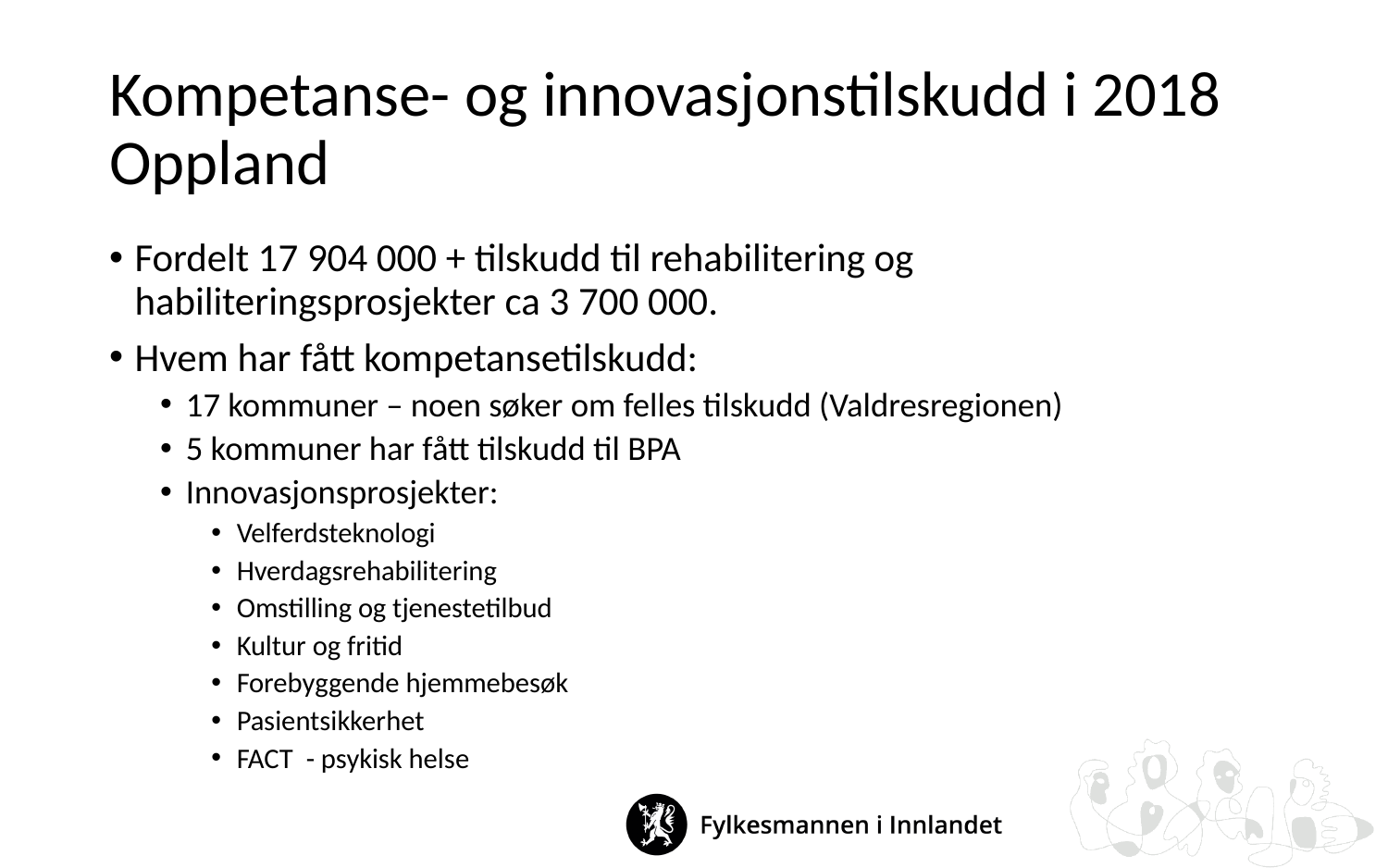

# Kompetanse- og innovasjonstilskudd i 2018 Oppland
Fordelt 17 904 000 + tilskudd til rehabilitering og habiliteringsprosjekter ca 3 700 000.
Hvem har fått kompetansetilskudd:
17 kommuner – noen søker om felles tilskudd (Valdresregionen)
5 kommuner har fått tilskudd til BPA
Innovasjonsprosjekter:
Velferdsteknologi
Hverdagsrehabilitering
Omstilling og tjenestetilbud
Kultur og fritid
Forebyggende hjemmebesøk
Pasientsikkerhet
FACT  - psykisk helse